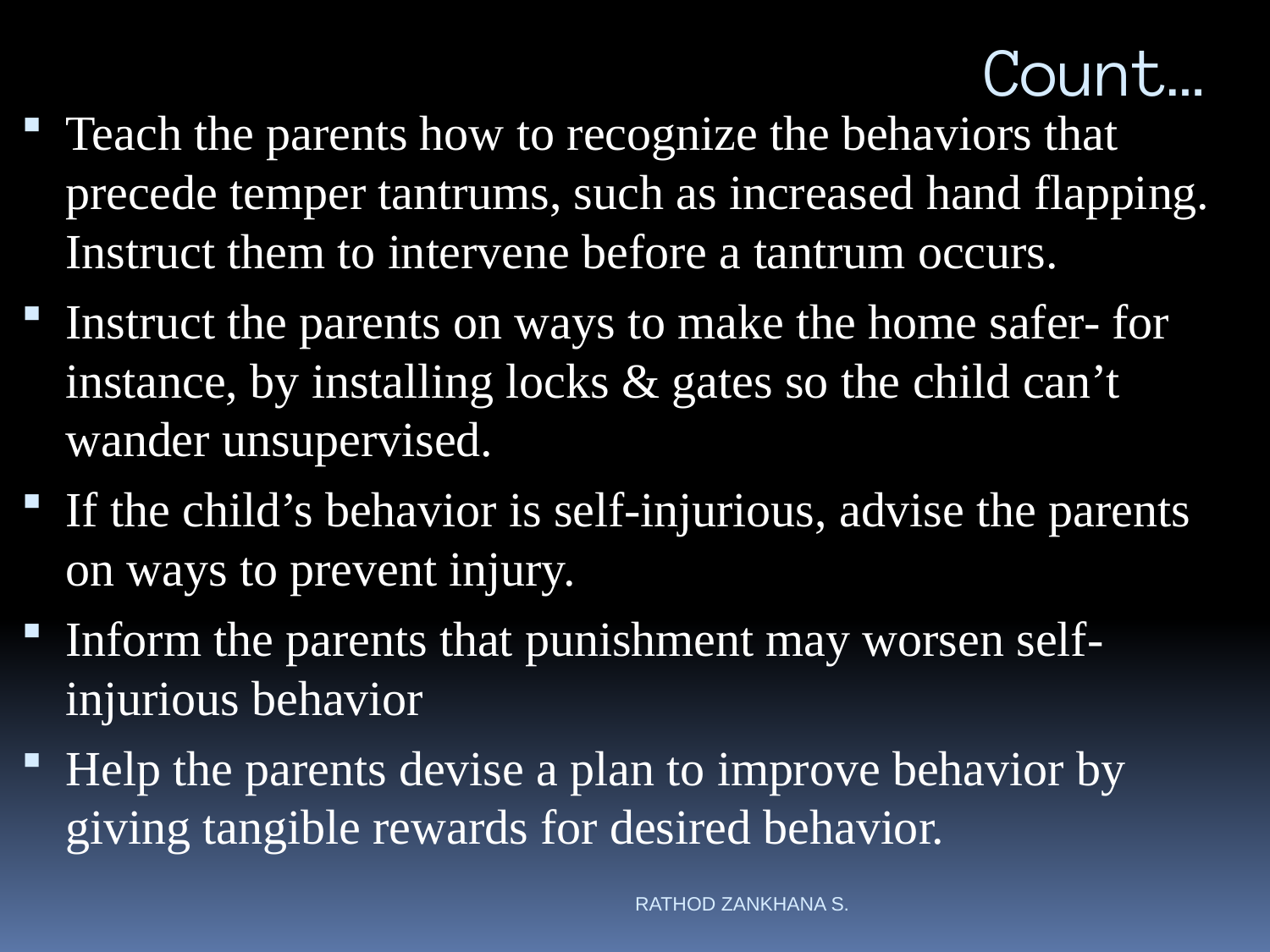

# Count…
Teach the parents how to recognize the behaviors that precede temper tantrums, such as increased hand flapping. Instruct them to intervene before a tantrum occurs.
Instruct the parents on ways to make the home safer- for instance, by installing locks & gates so the child can’t wander unsupervised.
If the child’s behavior is self-injurious, advise the parents on ways to prevent injury.
Inform the parents that punishment may worsen self-injurious behavior
Help the parents devise a plan to improve behavior by giving tangible rewards for desired behavior.
RATHOD ZANKHANA S.